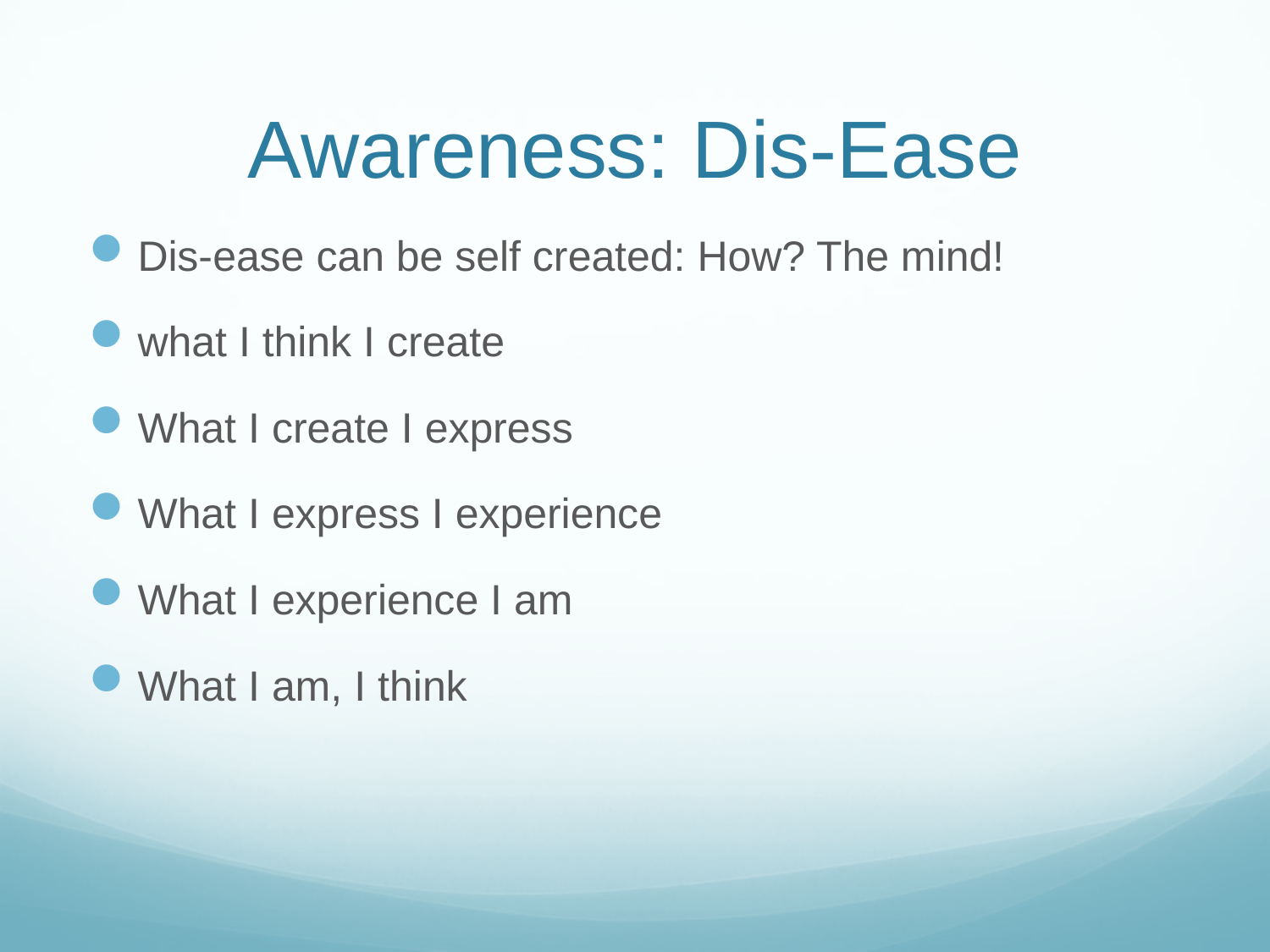

# Awareness: Dis-Ease
Dis-ease can be self created: How? The mind!
what I think I create
What I create I express
What I express I experience
What I experience I am
What I am, I think